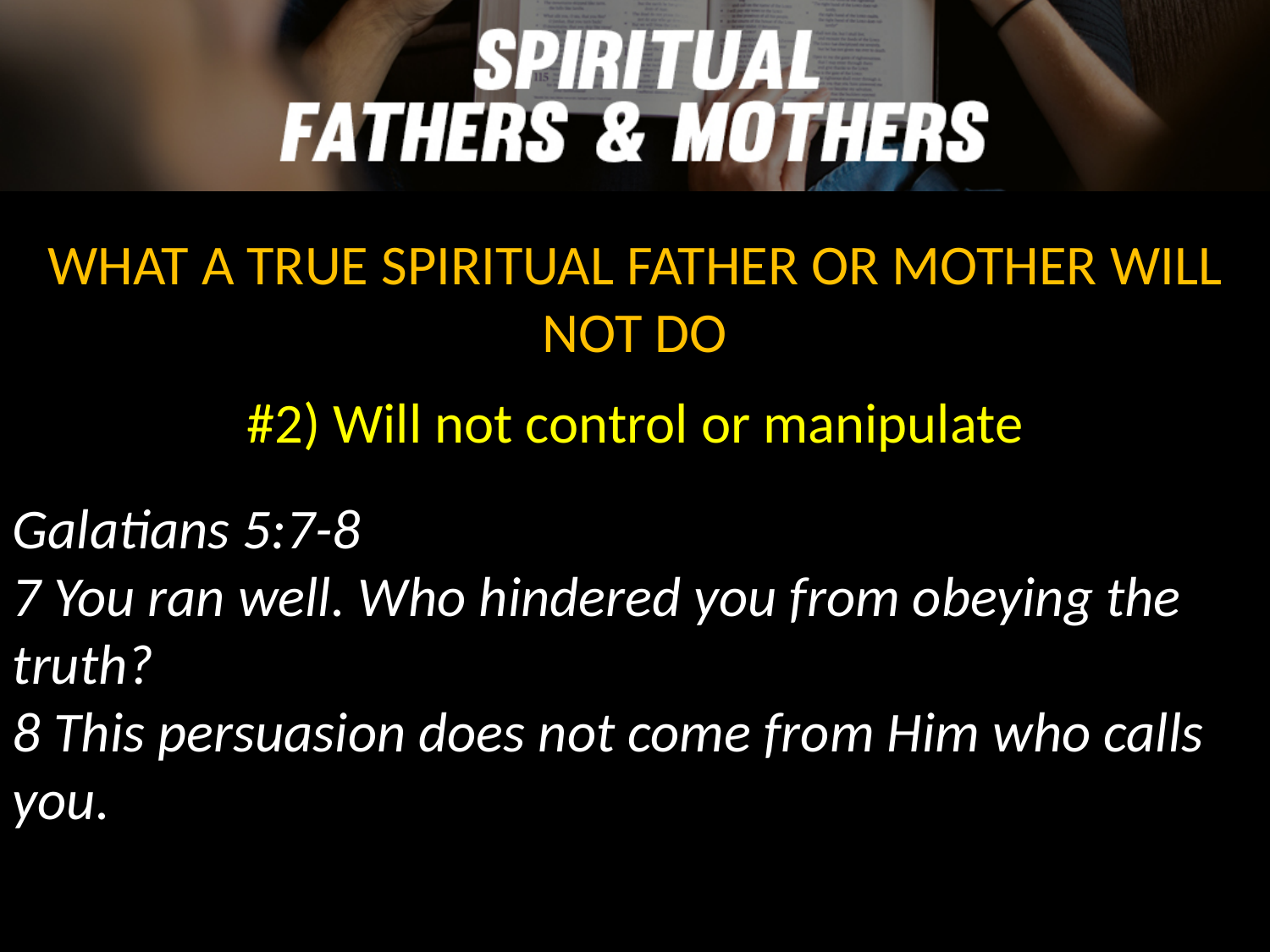

WHAT A TRUE SPIRITUAL FATHER OR MOTHER WILL NOT DO
#2) Will not control or manipulate
Galatians 5:7-8
7 You ran well. Who hindered you from obeying the truth?
8 This persuasion does not come from Him who calls you.